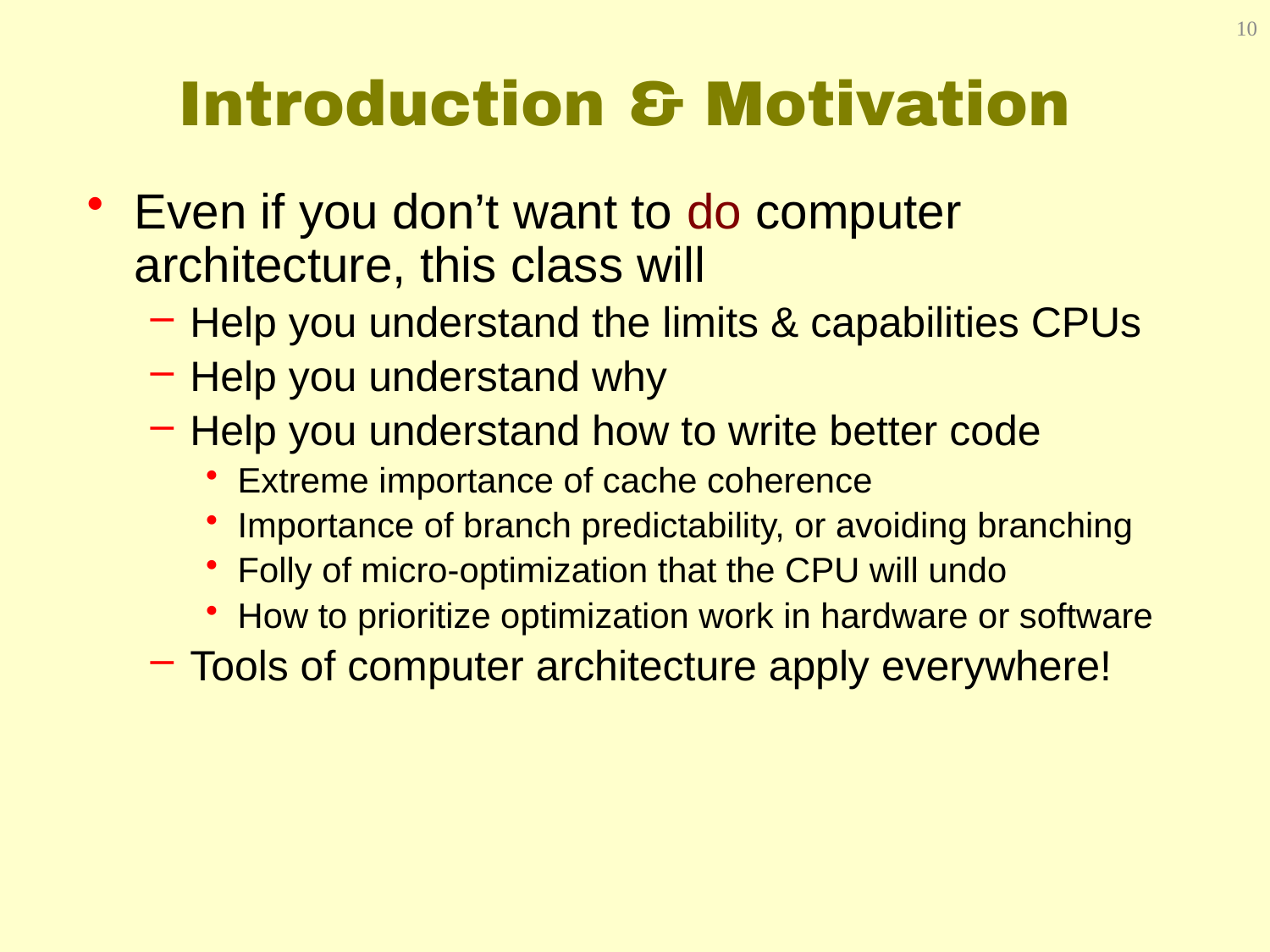

10
# Introduction & Motivation
Even if you don’t want to do computer architecture, this class will
Help you understand the limits & capabilities CPUs
Help you understand why
Help you understand how to write better code
Extreme importance of cache coherence
Importance of branch predictability, or avoiding branching
Folly of micro-optimization that the CPU will undo
How to prioritize optimization work in hardware or software
Tools of computer architecture apply everywhere!